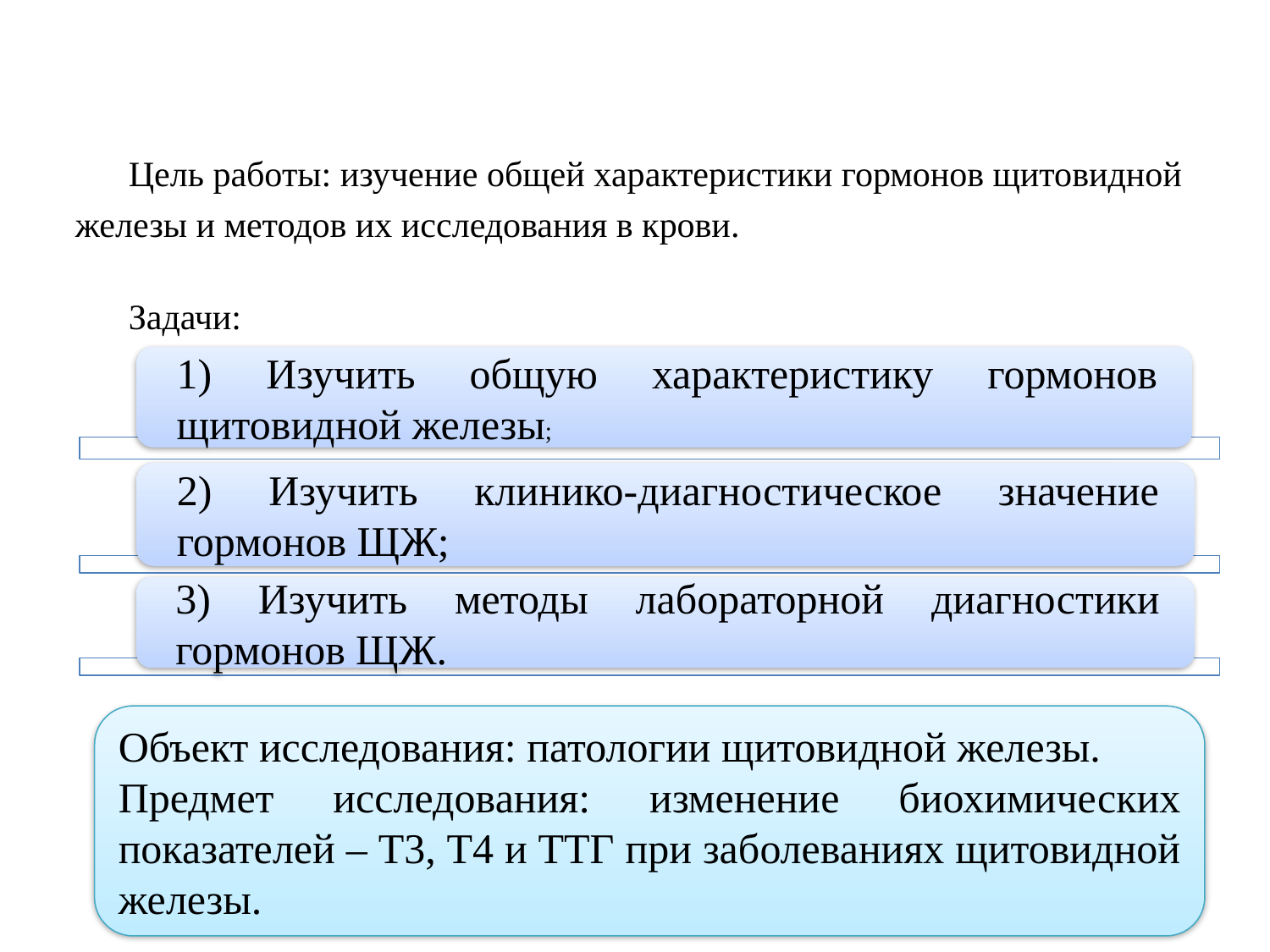

Цель работы: изучение общей характеристики гормонов щитовидной железы и методов их исследования в крови.

Задачи:
1) Изучить общую характеристику гормонов щитовидной железы;
2) Изучить клинико-диагностическое значение гормонов ЩЖ;
3) Изучить методы лабораторной диагностики гормонов ЩЖ.
Объект исследования: патологии щитовидной железы.
Предмет исследования: изменение биохимических показателей – Т3, Т4 и ТТГ при заболеваниях щитовидной железы.